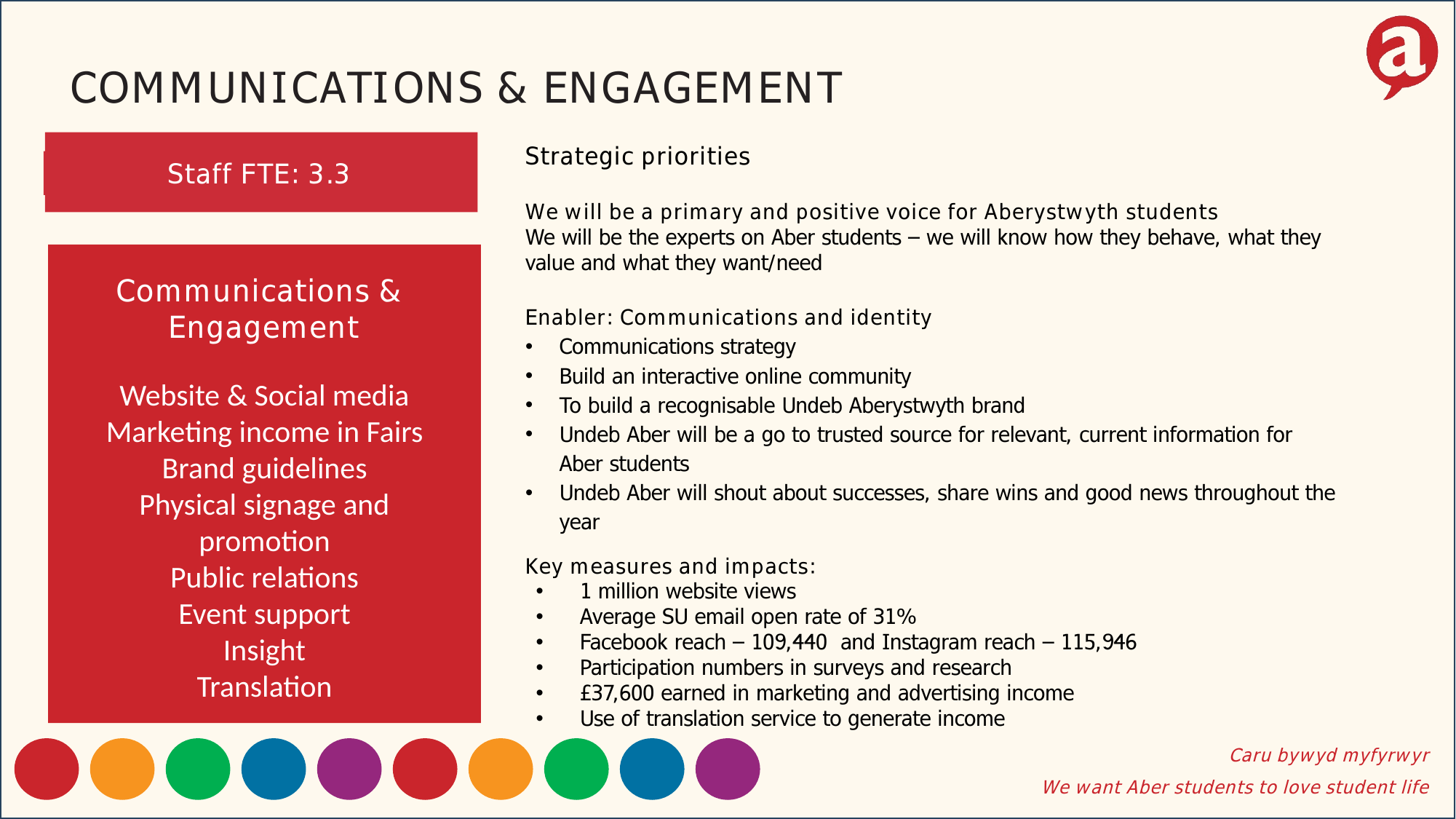

COMMUNICATIONS & ENGAGEMENT

Strategic priorities

We will be a primary and positive voice for Aberystwyth students
We will be the experts on Aber students – we will know how they behave, what they value and what they want/need

Enabler: Communications and identity
Communications strategy
Build an interactive online community
To build a recognisable Undeb Aberystwyth brand
Undeb Aber will be a go to trusted source for relevant, current information for Aber students
Undeb Aber will shout about successes, share wins and good news throughout the year

Staff FTE: 3.3

Communications &
Engagement

Website & Social media
Marketing income in Fairs
Brand guidelines
Physical signage and promotion
Public relations
Event support
Insight
Translation
Key measures and impacts:
1 million website views
Average SU email open rate of 31%
Facebook reach – 109,440  and Instagram reach – 115,946
Participation numbers in surveys and research
£37,600 earned in marketing and advertising income
Use of translation service to generate income